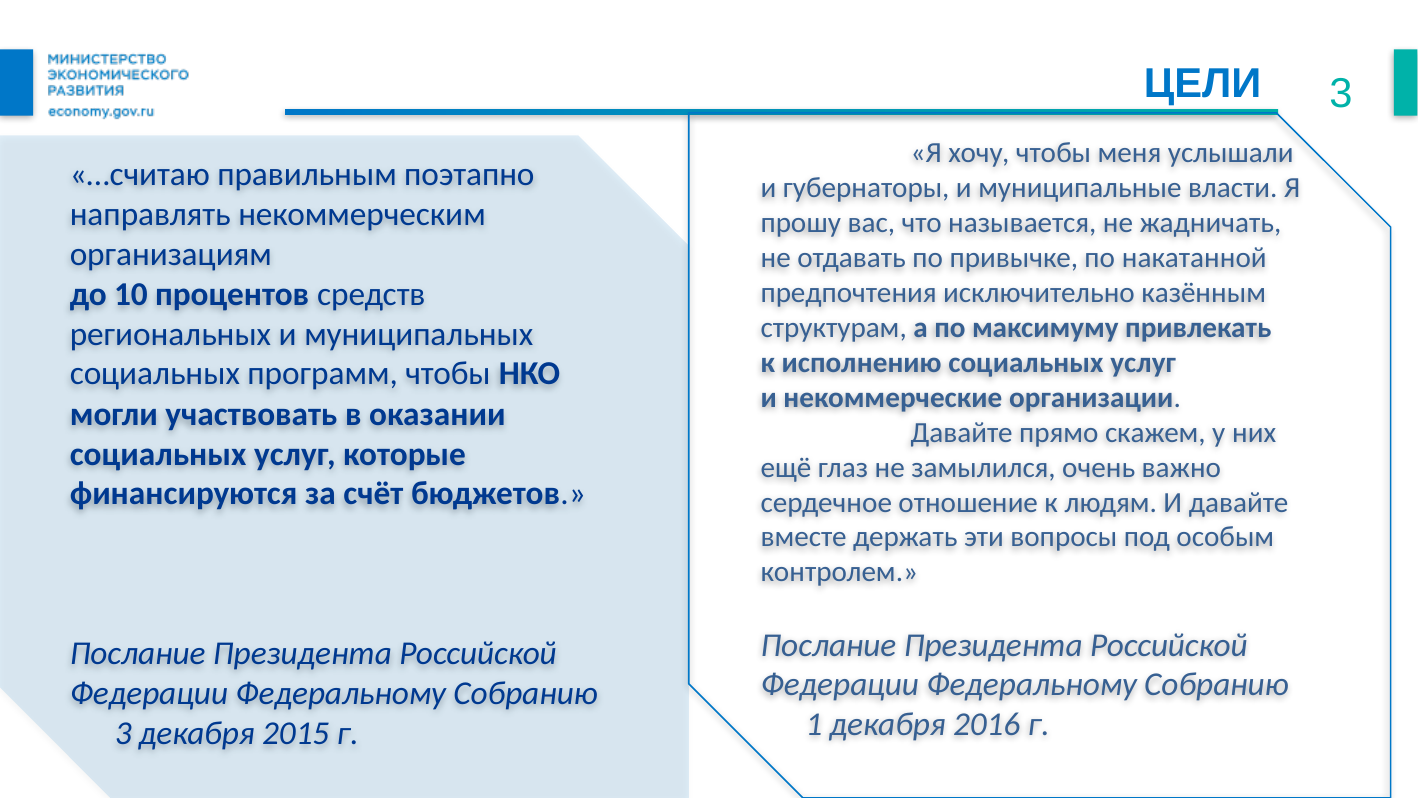

Цели
3
	«Я хочу, чтобы меня услышали и губернаторы, и муниципальные власти. Я прошу вас, что называется, не жадничать, не отдавать по привычке, по накатанной предпочтения исключительно казённым структурам, а по максимуму привлекать к исполнению социальных услуг и некоммерческие организации.
	Давайте прямо скажем, у них ещё глаз не замылился, очень важно сердечное отношение к людям. И давайте вместе держать эти вопросы под особым контролем.»

Послание Президента Российской Федерации Федеральному Собранию          1 декабря 2016 г.

«…считаю правильным поэтапно направлять некоммерческим организациям
до 10 процентов средств региональных и муниципальных социальных программ, чтобы НКО могли участвовать в оказании социальных услуг, которые финансируются за счёт бюджетов.»

Послание Президента Российской Федерации Федеральному Собранию         3 декабря 2015 г.